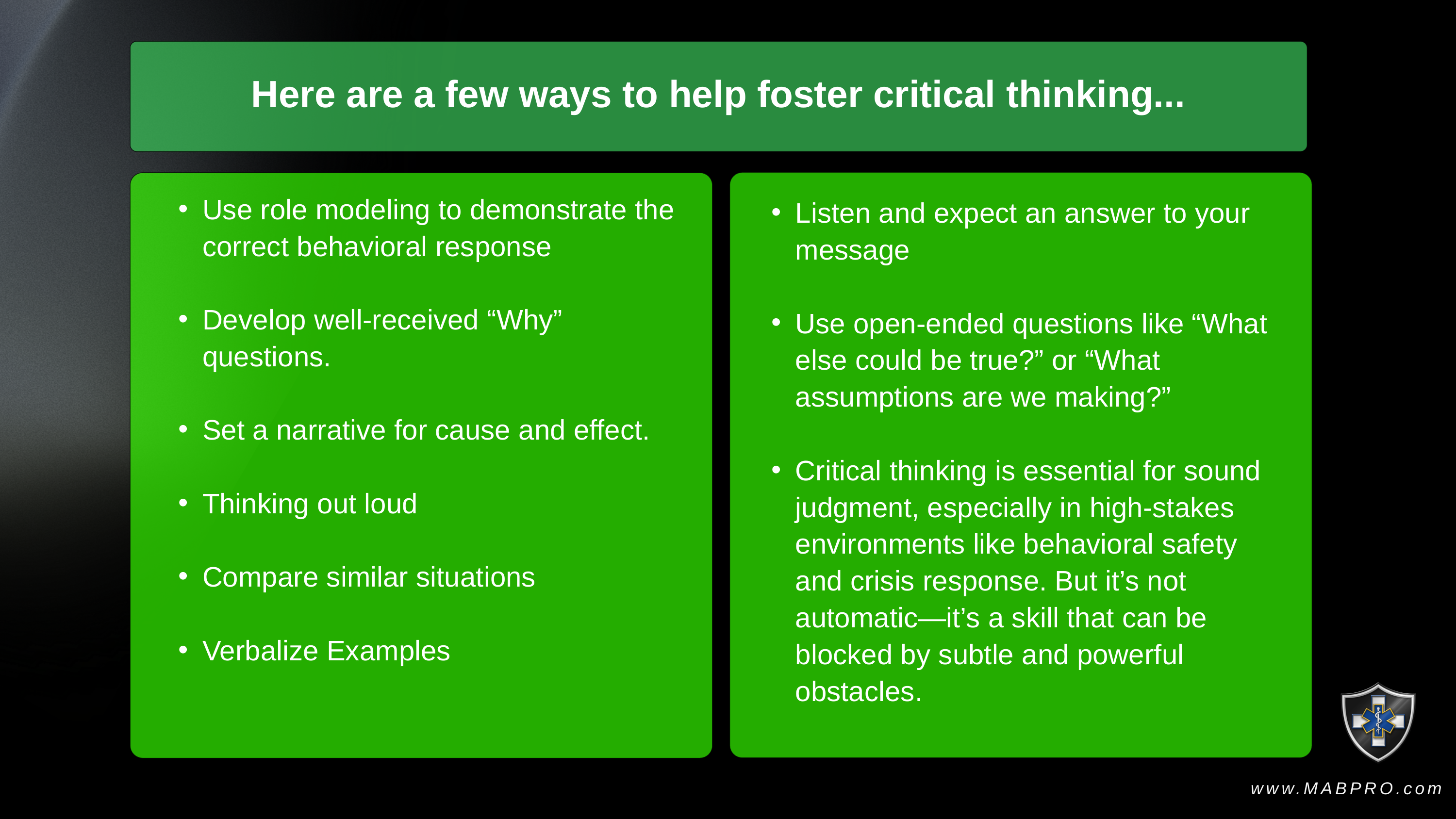

Here are a few ways to help foster critical thinking...

Listen and expect an answer to your message

Use open-ended questions like “What else could be true?” or “What assumptions are we making?”

Critical thinking is essential for sound judgment, especially in high-stakes environments like behavioral safety and crisis response. But it’s not automatic—it’s a skill that can be blocked by subtle and powerful obstacles.

Use role modeling to demonstrate the correct behavioral response

Develop well-received “Why” questions.

Set a narrative for cause and effect.

Thinking out loud

Compare similar situations

Verbalize Examples

www.MABPRO.com